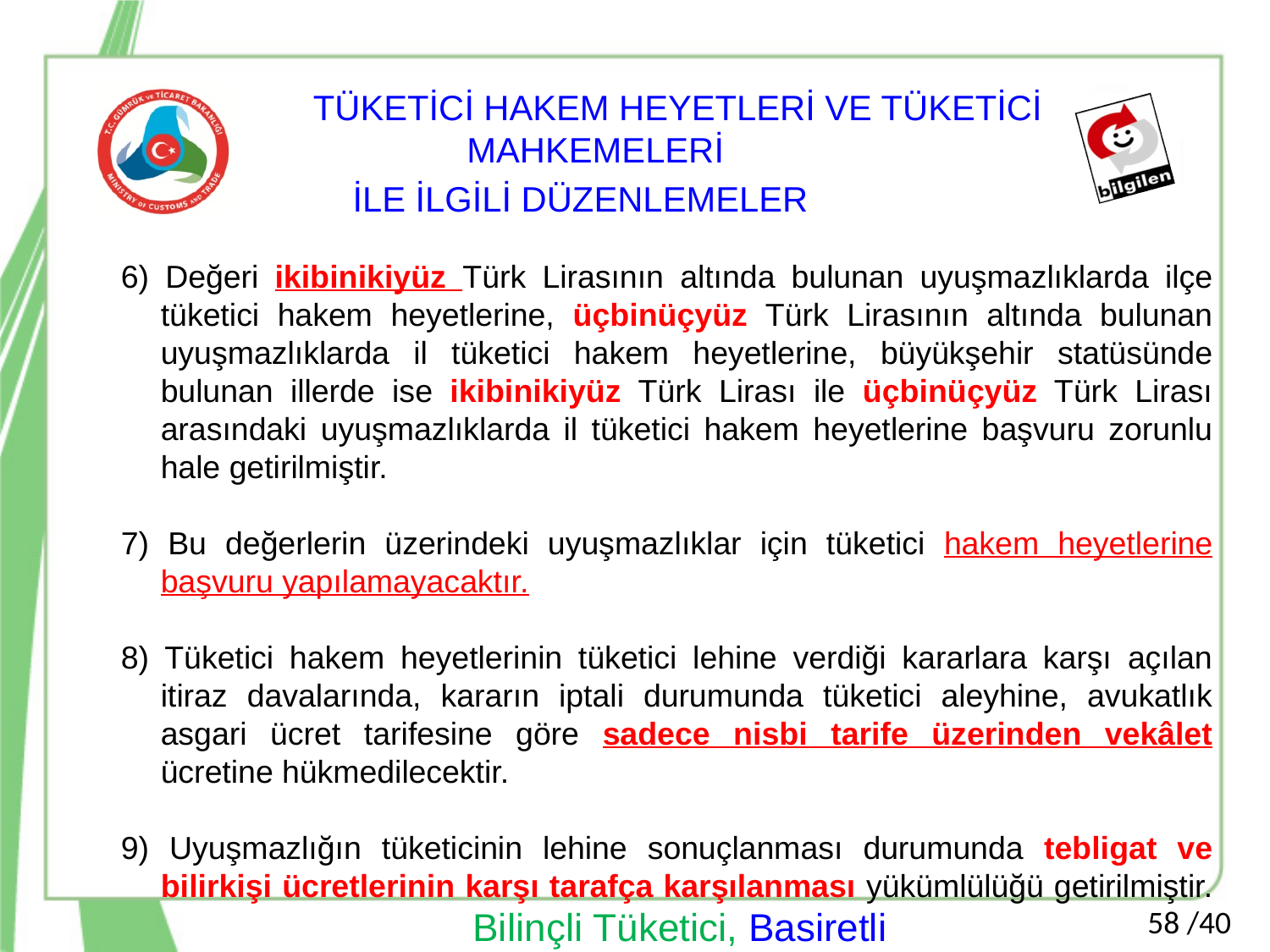

TÜKETİCİ HAKEM HEYETLERİ VE TÜKETİCİ MAHKEMELERİ
İLE İLGİLİ DÜZENLEMELER

6) Değeri ikibinikiyüz Türk Lirasının altında bulunan uyuşmazlıklarda ilçe tüketici hakem heyetlerine, üçbinüçyüz Türk Lirasının altında bulunan uyuşmazlıklarda il tüketici hakem heyetlerine, büyükşehir statüsünde bulunan illerde ise ikibinikiyüz Türk Lirası ile üçbinüçyüz Türk Lirası arasındaki uyuşmazlıklarda il tüketici hakem heyetlerine başvuru zorunlu hale getirilmiştir.

7) Bu değerlerin üzerindeki uyuşmazlıklar için tüketici hakem heyetlerine başvuru yapılamayacaktır.

8) Tüketici hakem heyetlerinin tüketici lehine verdiği kararlara karşı açılan itiraz davalarında, kararın iptali durumunda tüketici aleyhine, avukatlık asgari ücret tarifesine göre sadece nisbi tarife üzerinden vekâlet ücretine hükmedilecektir.

9) Uyuşmazlığın tüketicinin lehine sonuçlanması durumunda tebligat ve bilirkişi ücretlerinin karşı tarafça karşılanması yükümlülüğü getirilmiştir.